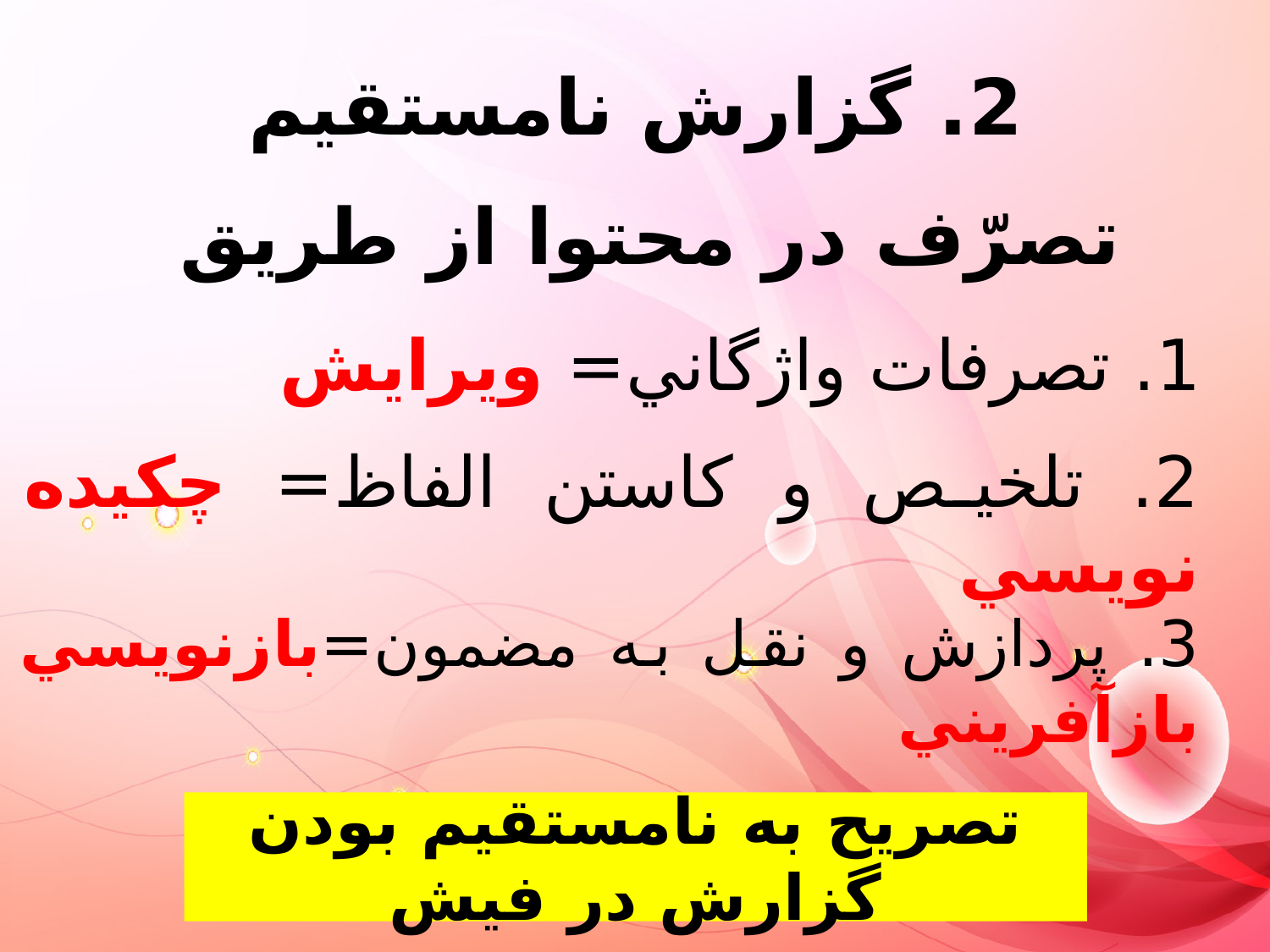

2. گزارش نامستقيم
تصرّف در محتوا از طريق
1. تصرفات واژگاني= ويرايش
2. تلخيص و کاستن الفاظ= چکيده نويسي
3. پردازش و نقل به مضمون=بازنويسي و بازآفريني
تصريح به نامستقيم بودن گزارش در فيش